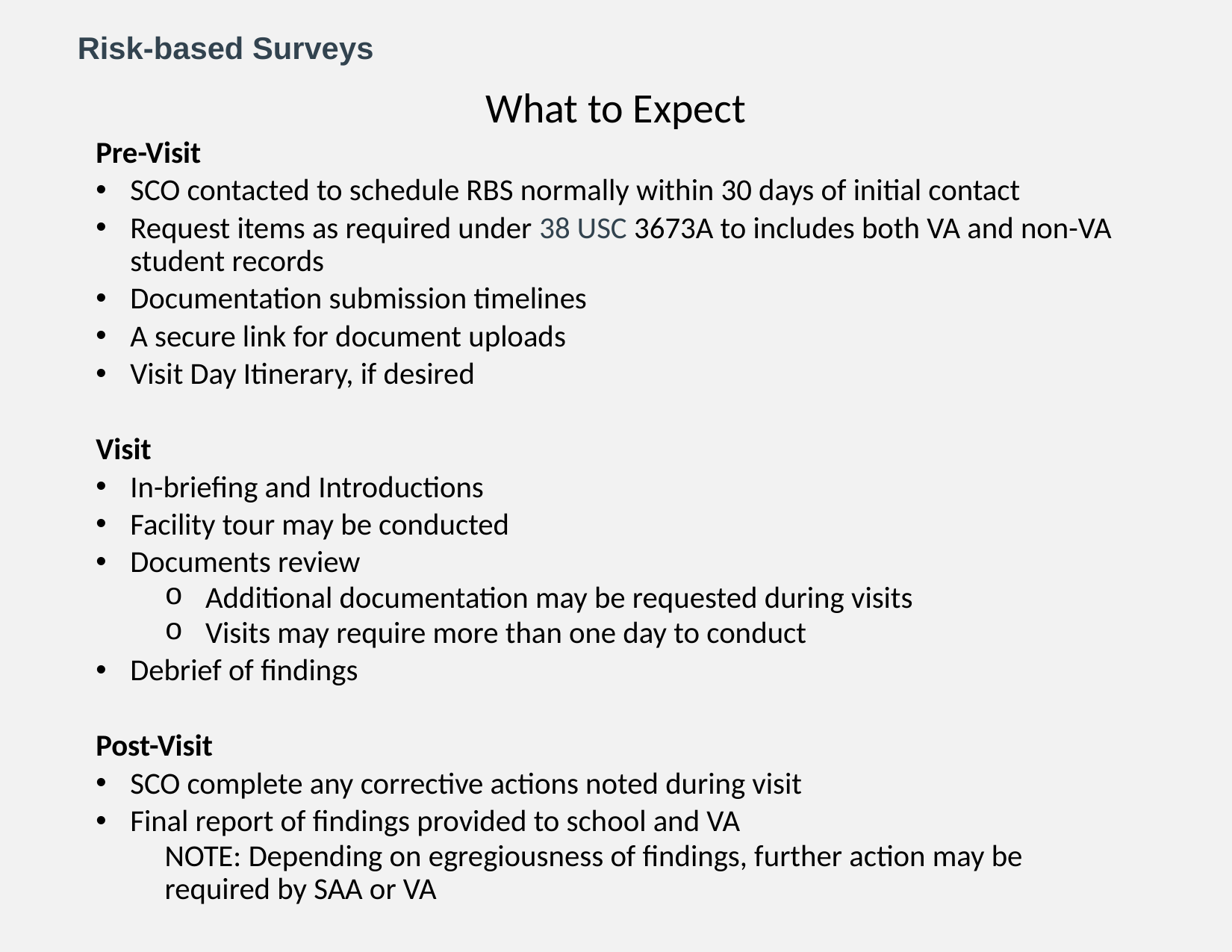

# Risk-based Surveys
What to Expect
Pre-Visit
SCO contacted to schedule RBS normally within 30 days of initial contact
Request items as required under 38 USC 3673A to includes both VA and non-VA student records
Documentation submission timelines
A secure link for document uploads
Visit Day Itinerary, if desired

Visit
In-briefing and Introductions
Facility tour may be conducted
Documents review
Additional documentation may be requested during visits
Visits may require more than one day to conduct
Debrief of findings

Post-Visit
SCO complete any corrective actions noted during visit
Final report of findings provided to school and VA
NOTE: Depending on egregiousness of findings, further action may be required by SAA or VA